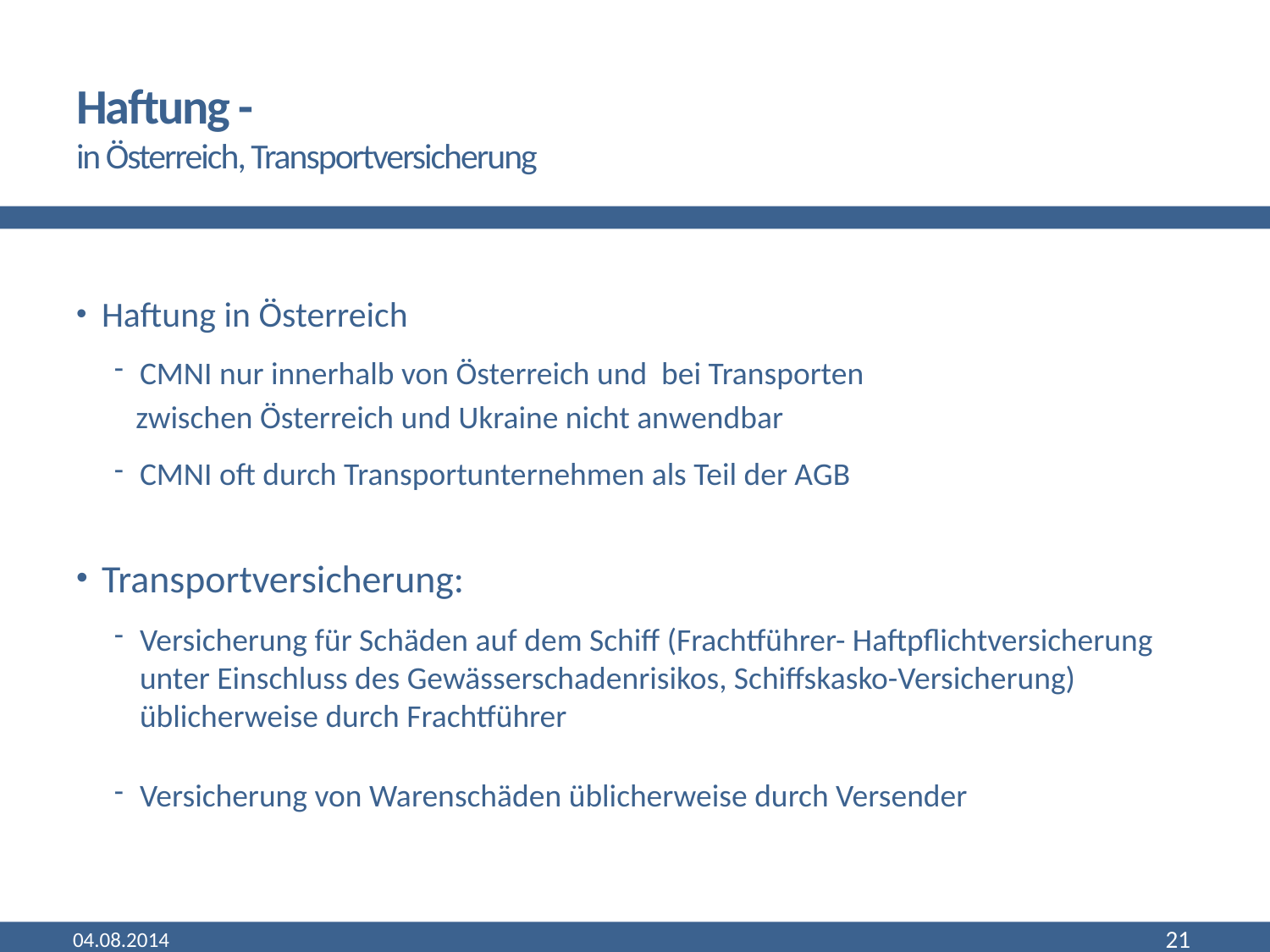

# Haftung - in Österreich, Transportversicherung

Haftung in Österreich

CMNI nur innerhalb von Österreich und  bei Transporten
   zwischen Österreich und Ukraine nicht anwendbar

CMNI oft durch Transportunternehmen als Teil der AGB

Transportversicherung:

Versicherung für Schäden auf dem Schiff (Frachtführer- Haftpflichtversicherung unter Einschluss des Gewässerschadenrisikos, Schiffskasko-Versicherung) üblicherweise durch Frachtführer

Versicherung von Warenschäden üblicherweise durch Versender
04.08.2014
21